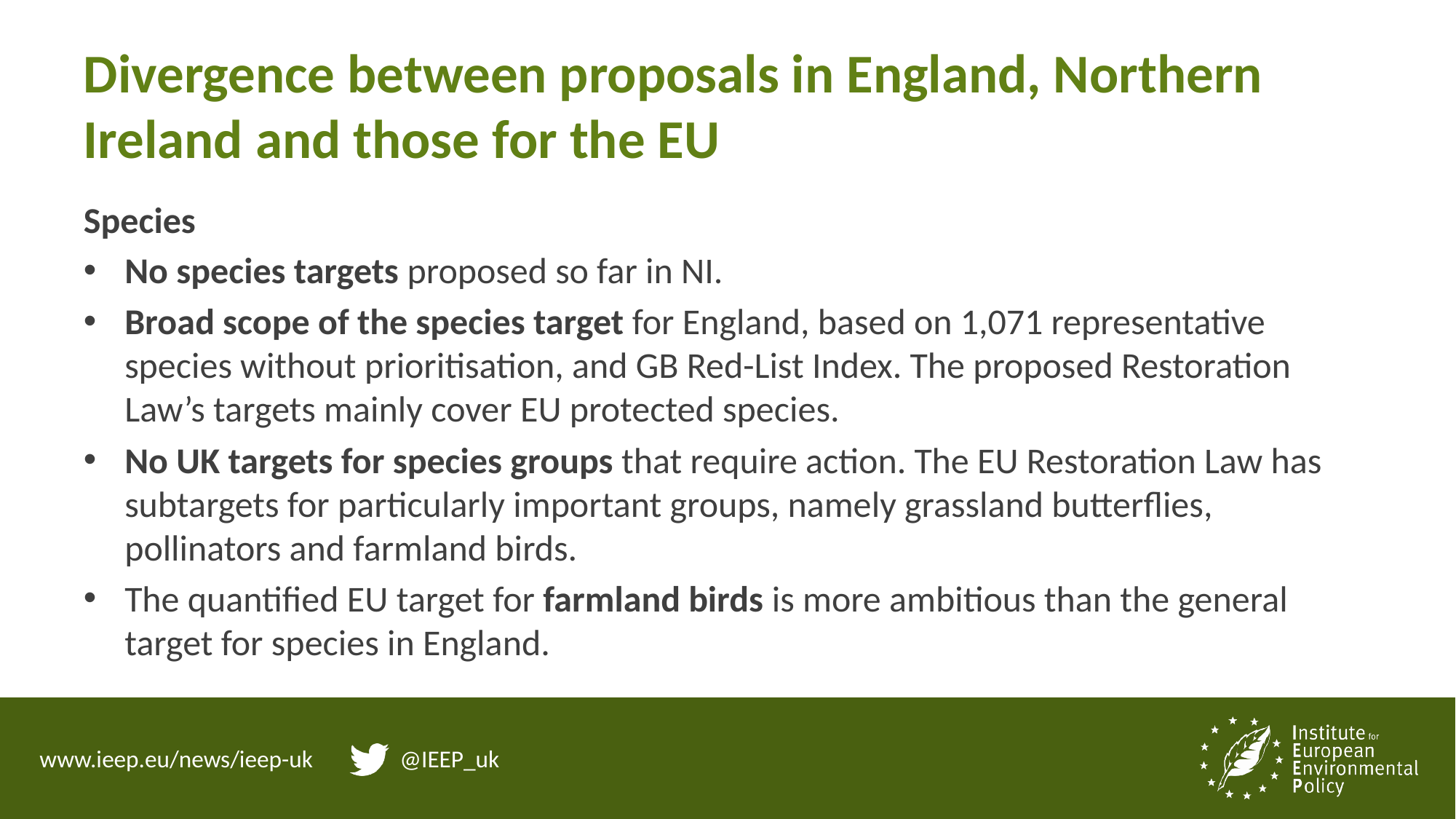

# Divergence between proposals in England, Northern Ireland and those for the EU
Species
No species targets proposed so far in NI.
Broad scope of the species target for England, based on 1,071 representative species without prioritisation, and GB Red-List Index. The proposed Restoration Law’s targets mainly cover EU protected species.
No UK targets for species groups that require action. The EU Restoration Law has subtargets for particularly important groups, namely grassland butterflies, pollinators and farmland birds.
The quantified EU target for farmland birds is more ambitious than the general target for species in England.